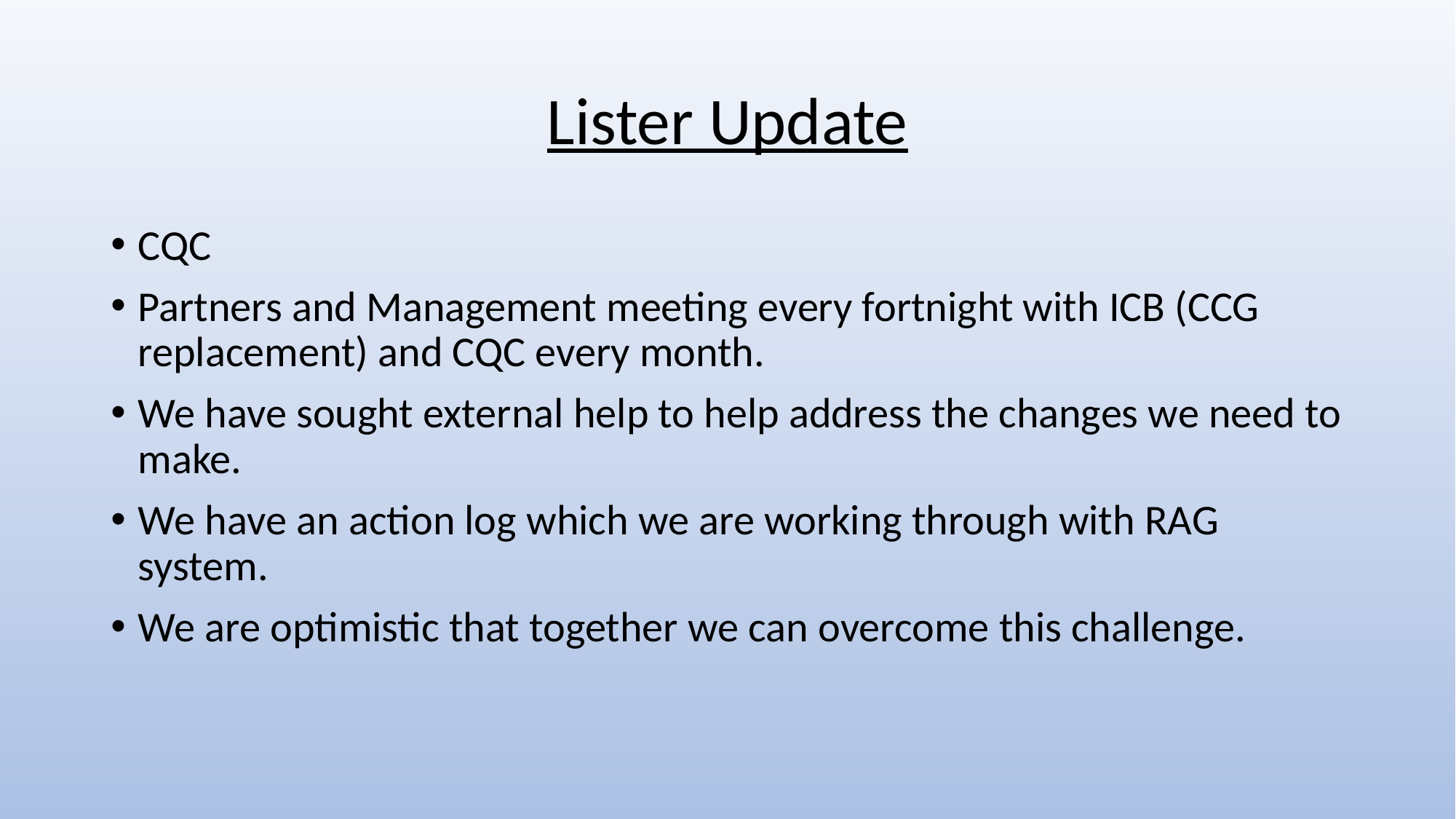

# Lister Update
CQC
Partners and Management meeting every fortnight with ICB (CCG replacement) and CQC every month.
We have sought external help to help address the changes we need to make.
We have an action log which we are working through with RAG system.
We are optimistic that together we can overcome this challenge.